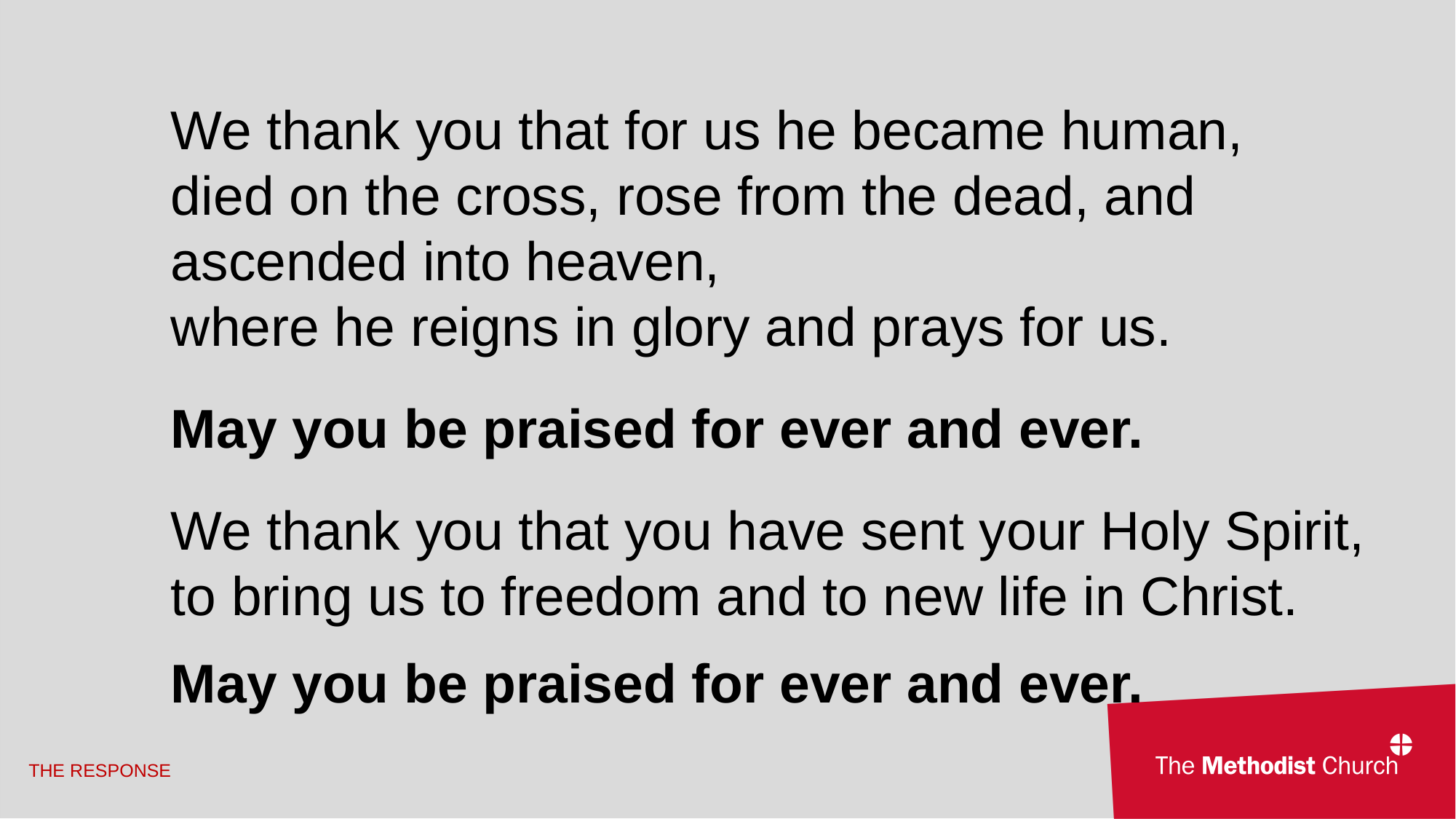

We thank you that for us he became human,
died on the cross, rose from the dead, and 	ascended into heaven,
where he reigns in glory and prays for us.

May you be praised for ever and ever.

We thank you that you have sent your Holy Spirit, to bring us to freedom and to new life in Christ.

May you be praised for ever and ever.